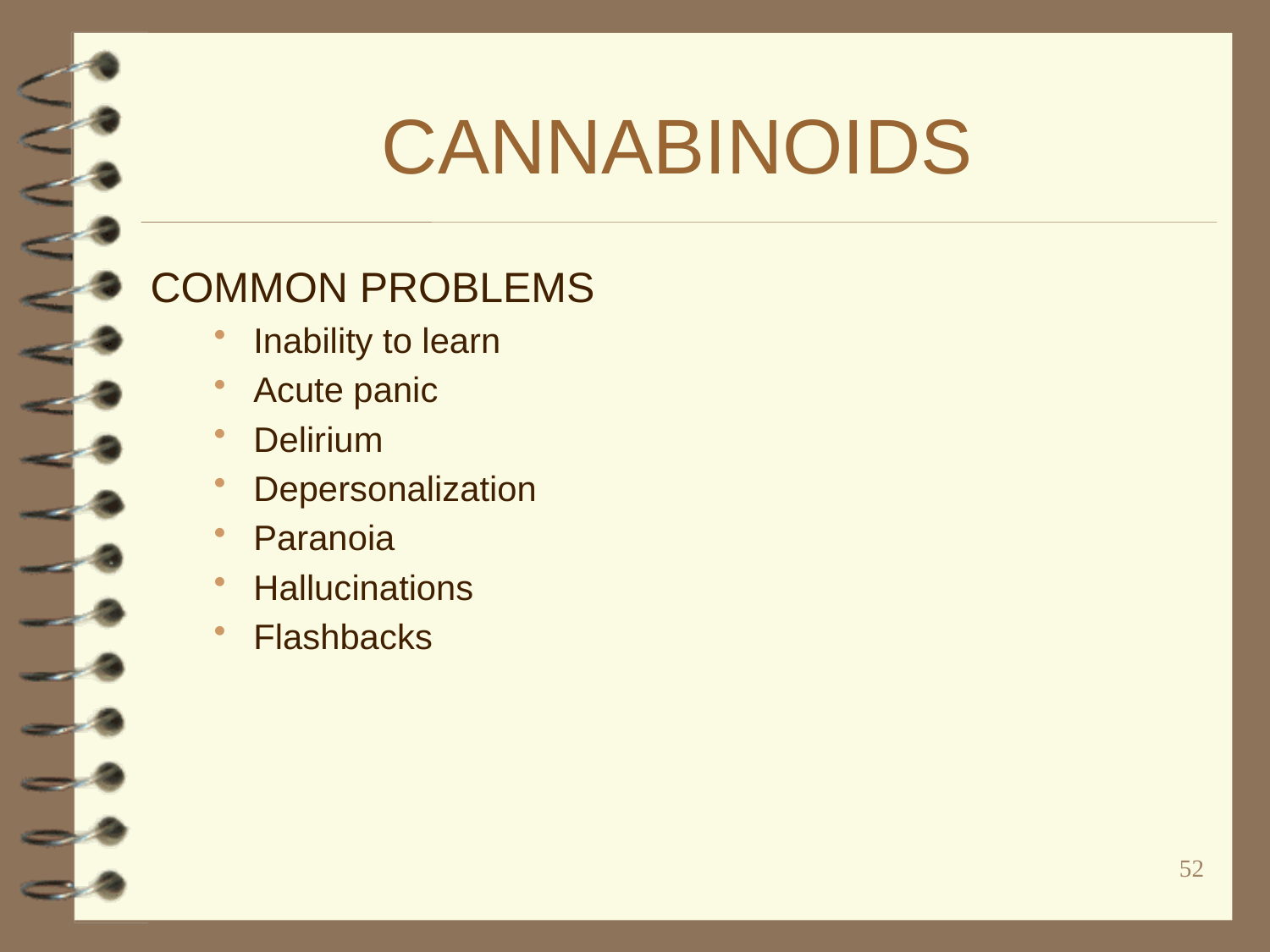

# CANNABINOIDS
COMMON PROBLEMS
Inability to learn
Acute panic
Delirium
Depersonalization
Paranoia
Hallucinations
Flashbacks

52